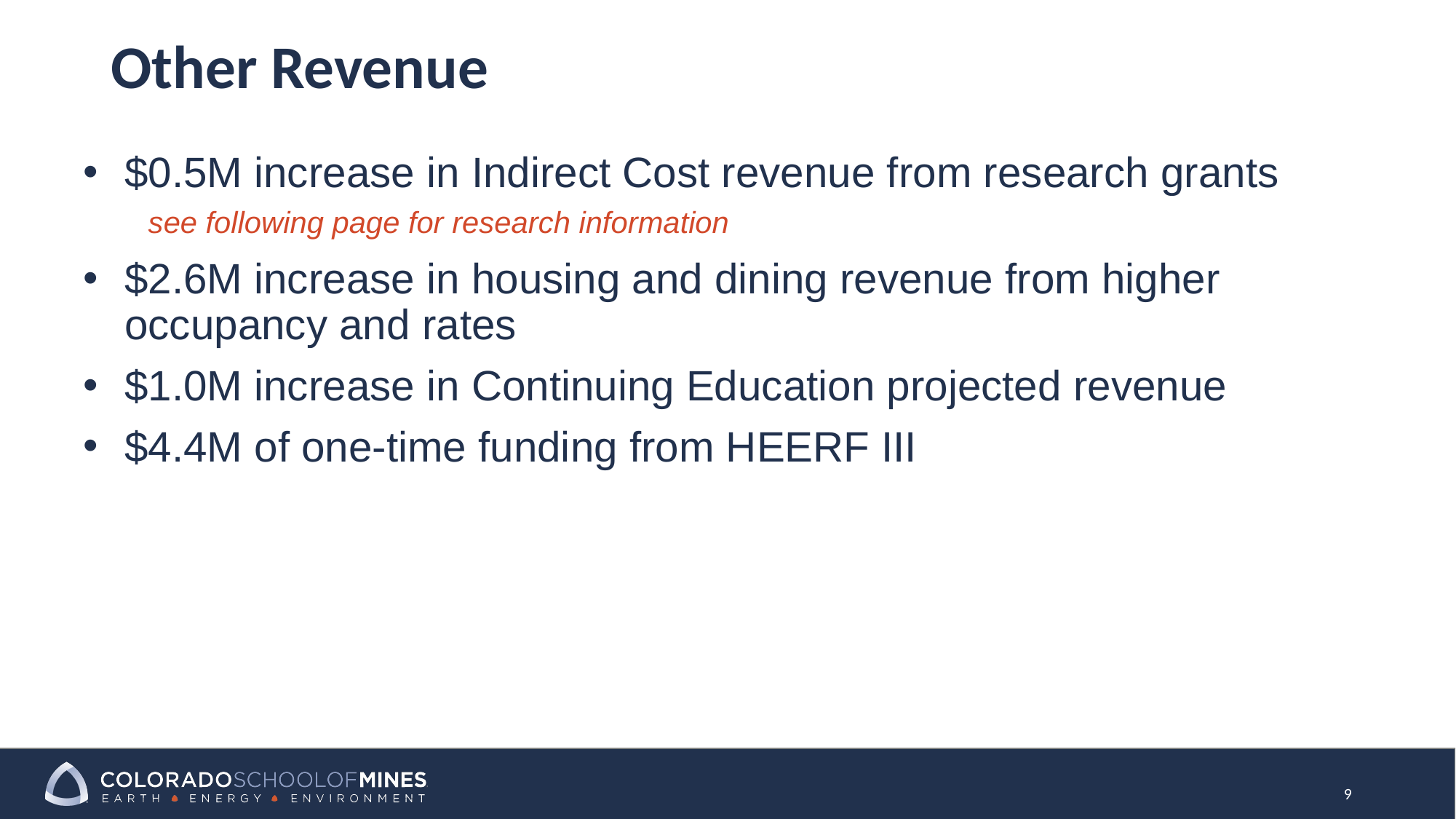

# Other Revenue
$0.5M increase in Indirect Cost revenue from research grants    see following page for research information
$2.6M increase in housing and dining revenue from higher occupancy and rates
$1.0M increase in Continuing Education projected revenue
$4.4M of one-time funding from HEERF III

9